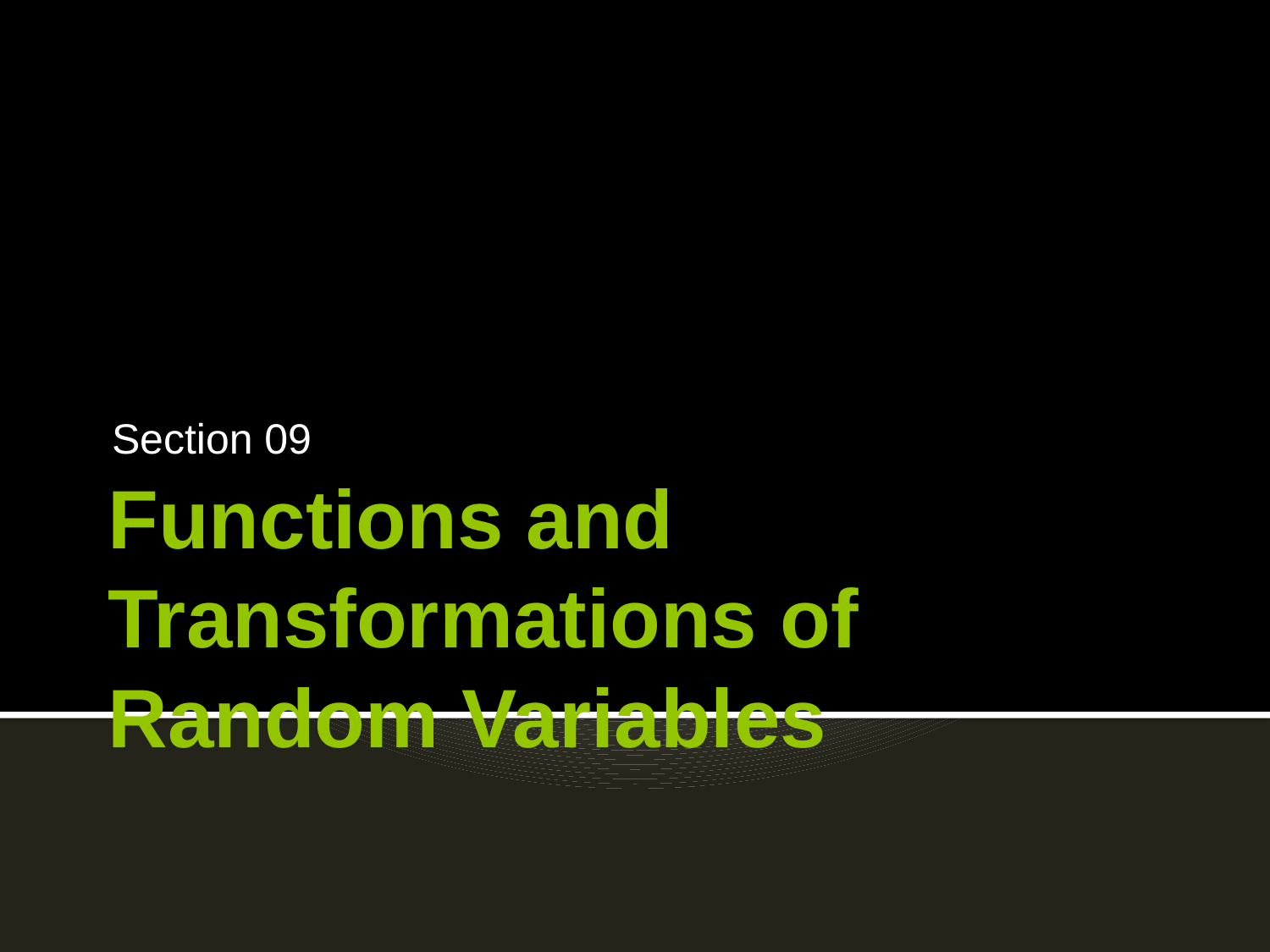

Section 09
# Functions and Transformations of Random Variables